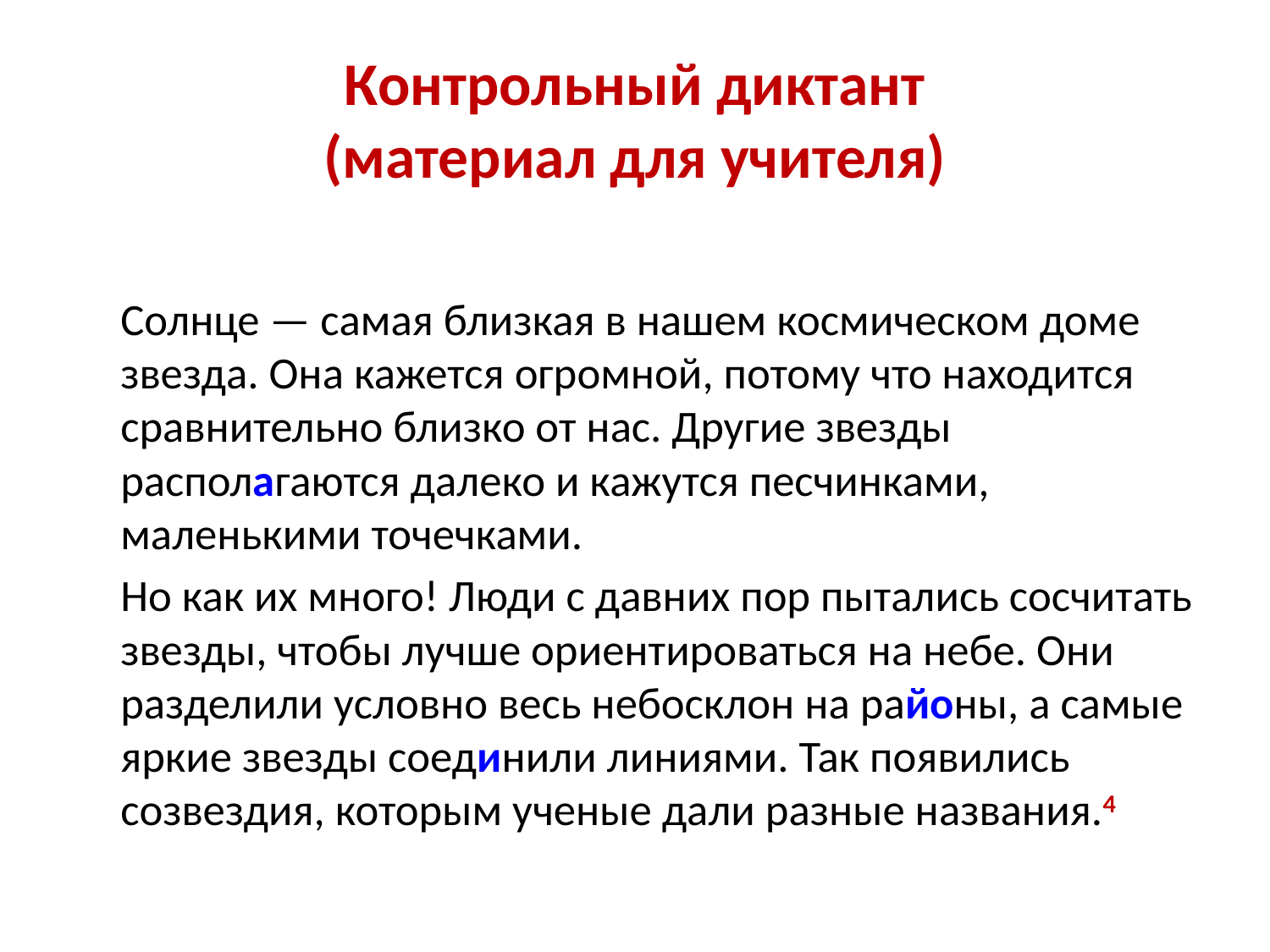

# Контрольный диктант (материал для учителя)

		Солнце — самая близкая в нашем космическом доме звезда. Она кажется огромной, потому что находится сравнительно близко от нас. Другие звезды располагаются далеко и кажутся песчинками, маленькими точечками.
		Но как их много! Люди с давних пор пытались сосчитать звезды, чтобы лучше ориентироваться на небе. Они разделили условно весь небосклон на районы, а самые яркие звезды соединили линиями. Так появились созвездия, которым ученые дали разные названия.4